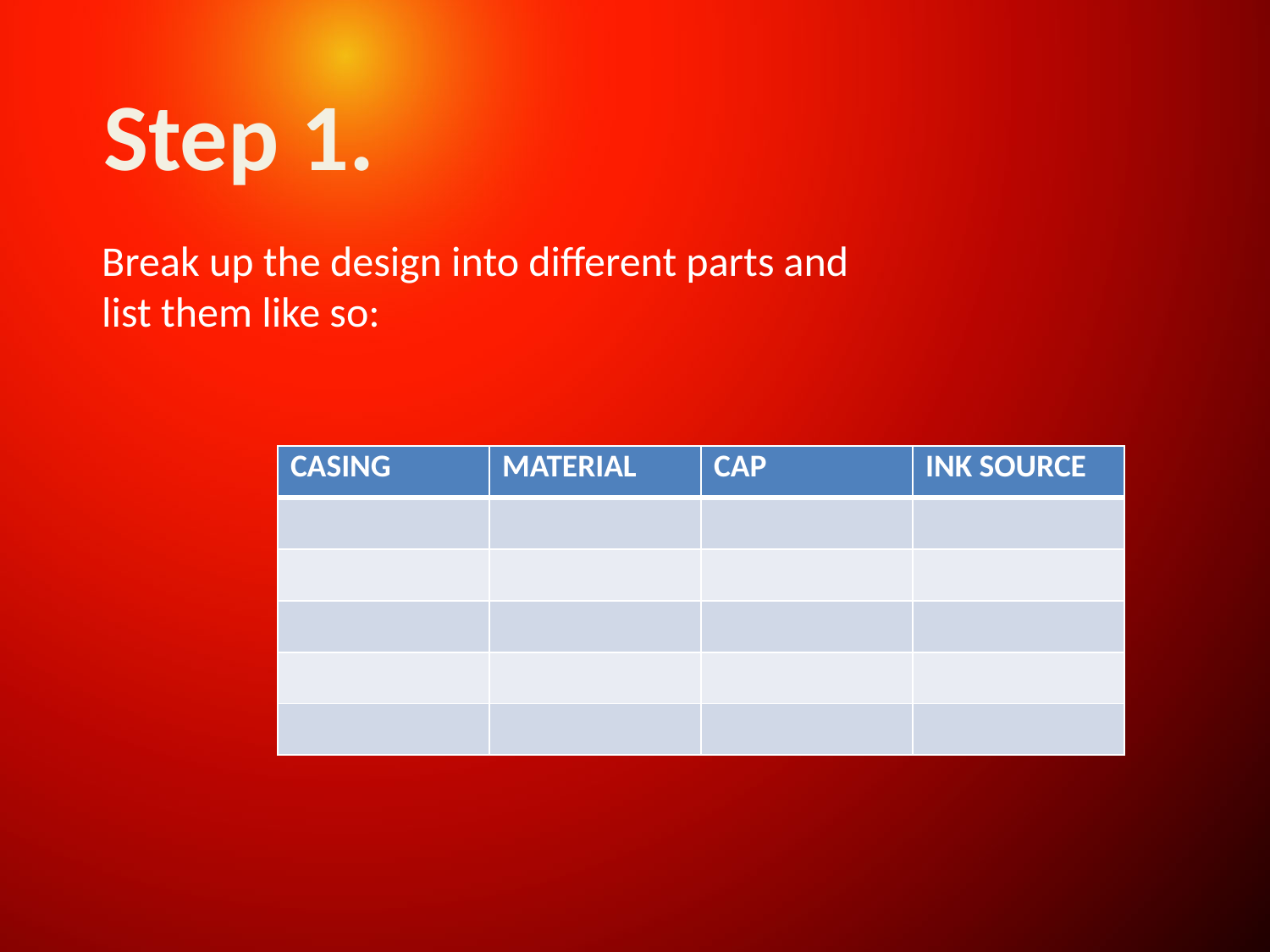

Step 1.
Break up the design into different parts and list them like so:
| CASING | MATERIAL | CAP | INK SOURCE |
| --- | --- | --- | --- |
|  |  |  |  |
|  |  |  |  |
|  |  |  |  |
|  |  |  |  |
|  |  |  |  |